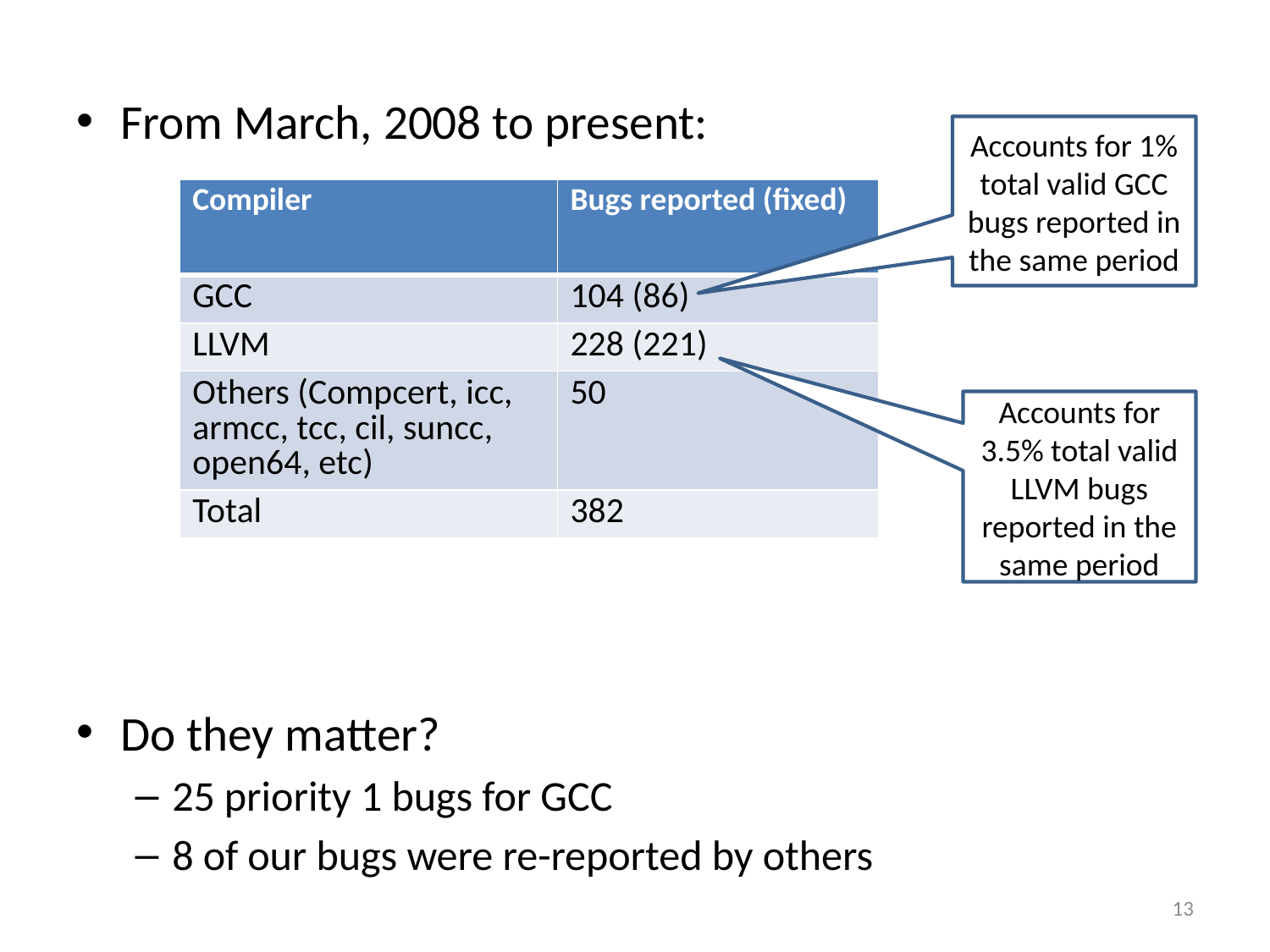

From March, 2008 to present:

Do they matter?
25 priority 1 bugs for GCC
8 of our bugs were re-reported by others

Accounts for 1% total valid GCC bugs reported in the same period

| Compiler | Bugs reported (fixed) |
| --- | --- |
| GCC | 104 (86) |
| LLVM | 228 (221) |
| Others (Compcert, icc, armcc, tcc, cil, suncc, open64, etc) | 50 |
| Total | 382 |

Accounts for 3.5% total valid LLVM bugs reported in the same period

13